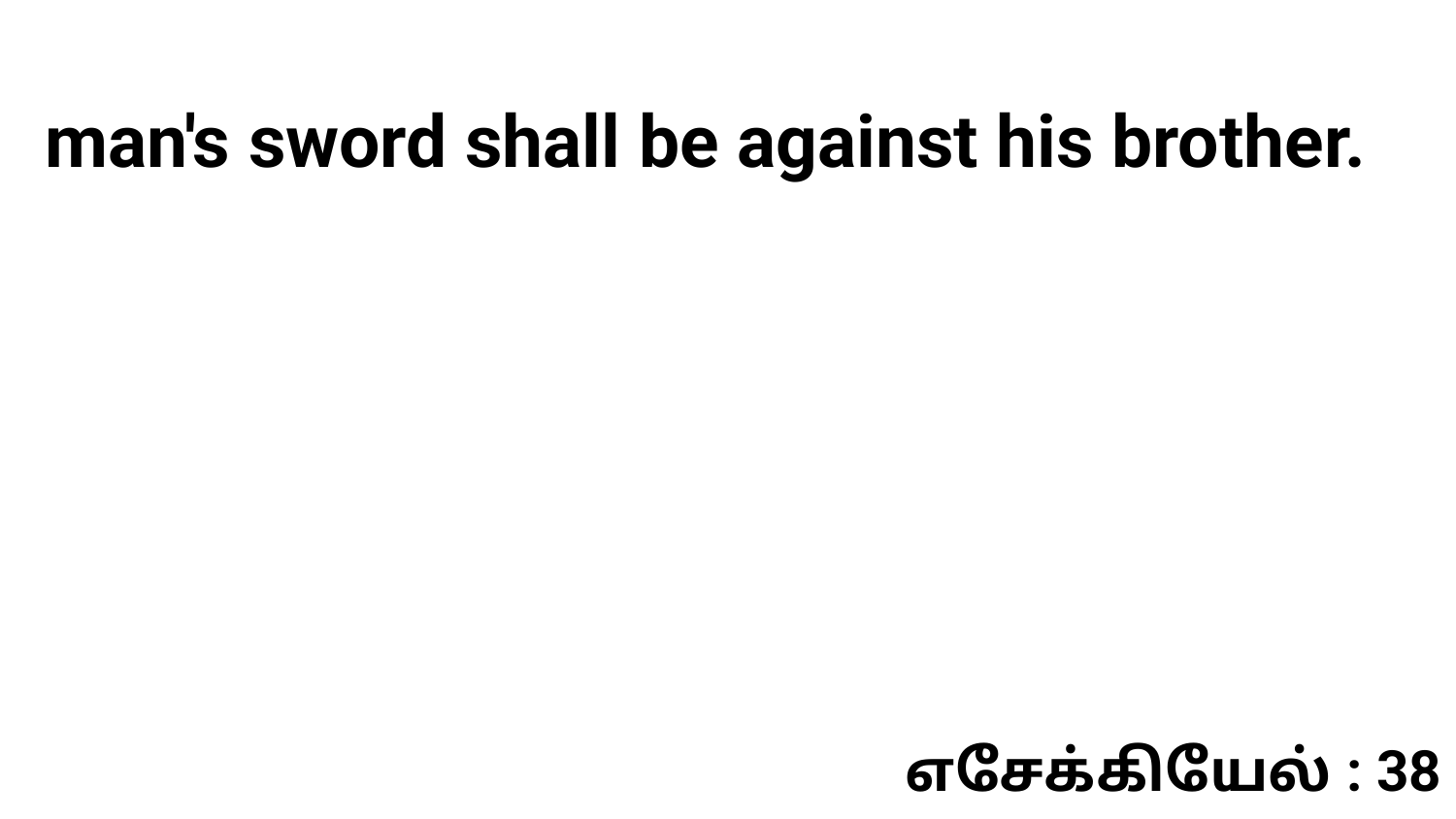

man's sword shall be against his brother.
எசேக்கியேல் : 38